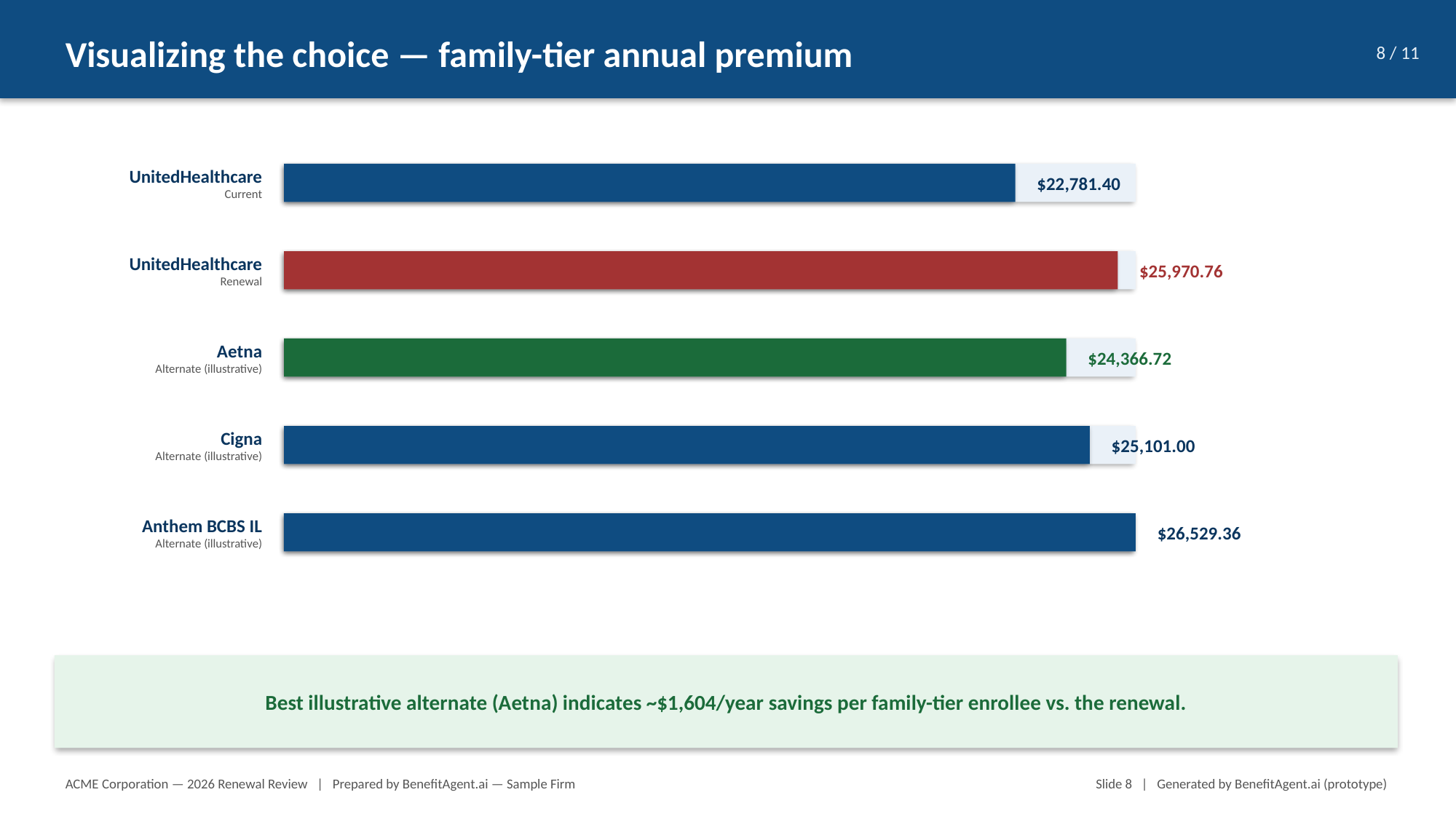

Visualizing the choice — family-tier annual premium
8 / 11
UnitedHealthcare
Current
$22,781.40

UnitedHealthcare
Renewal
$25,970.76

Aetna
Alternate (illustrative)
$24,366.72

Cigna
Alternate (illustrative)
$25,101.00

Anthem BCBS IL
Alternate (illustrative)
$26,529.36

Best illustrative alternate (Aetna) indicates ~$1,604/year savings per family-tier enrollee vs. the renewal.
ACME Corporation — 2026 Renewal Review   |   Prepared by BenefitAgent.ai — Sample Firm
Slide 8   |   Generated by BenefitAgent.ai (prototype)